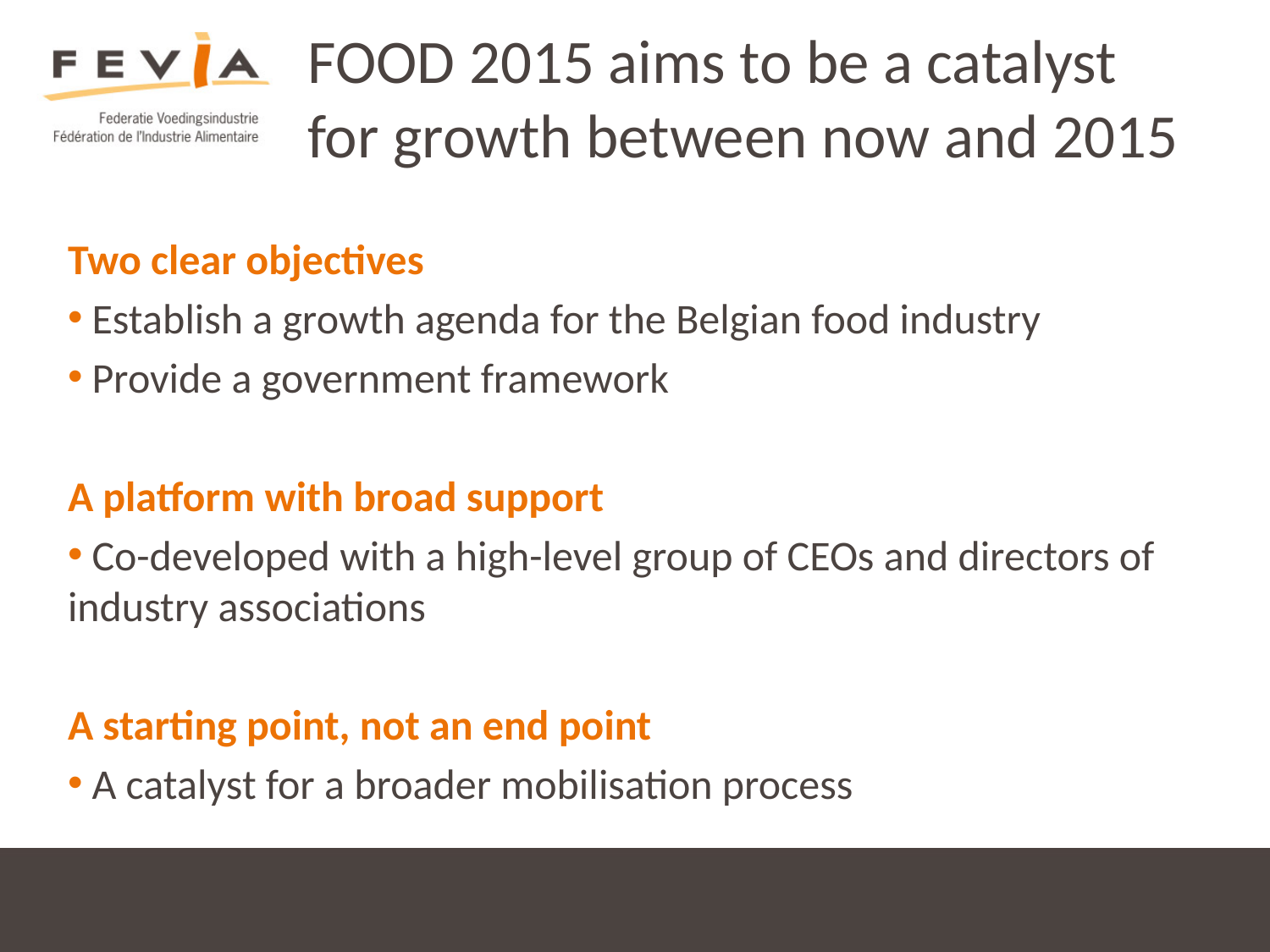

# FOOD 2015 aims to be a catalyst for growth between now and 2015
Two clear objectives
 Establish a growth agenda for the Belgian food industry
 Provide a government framework

A platform with broad support
 Co-developed with a high-level group of CEOs and directors of industry associations

A starting point, not an end point
 A catalyst for a broader mobilisation process